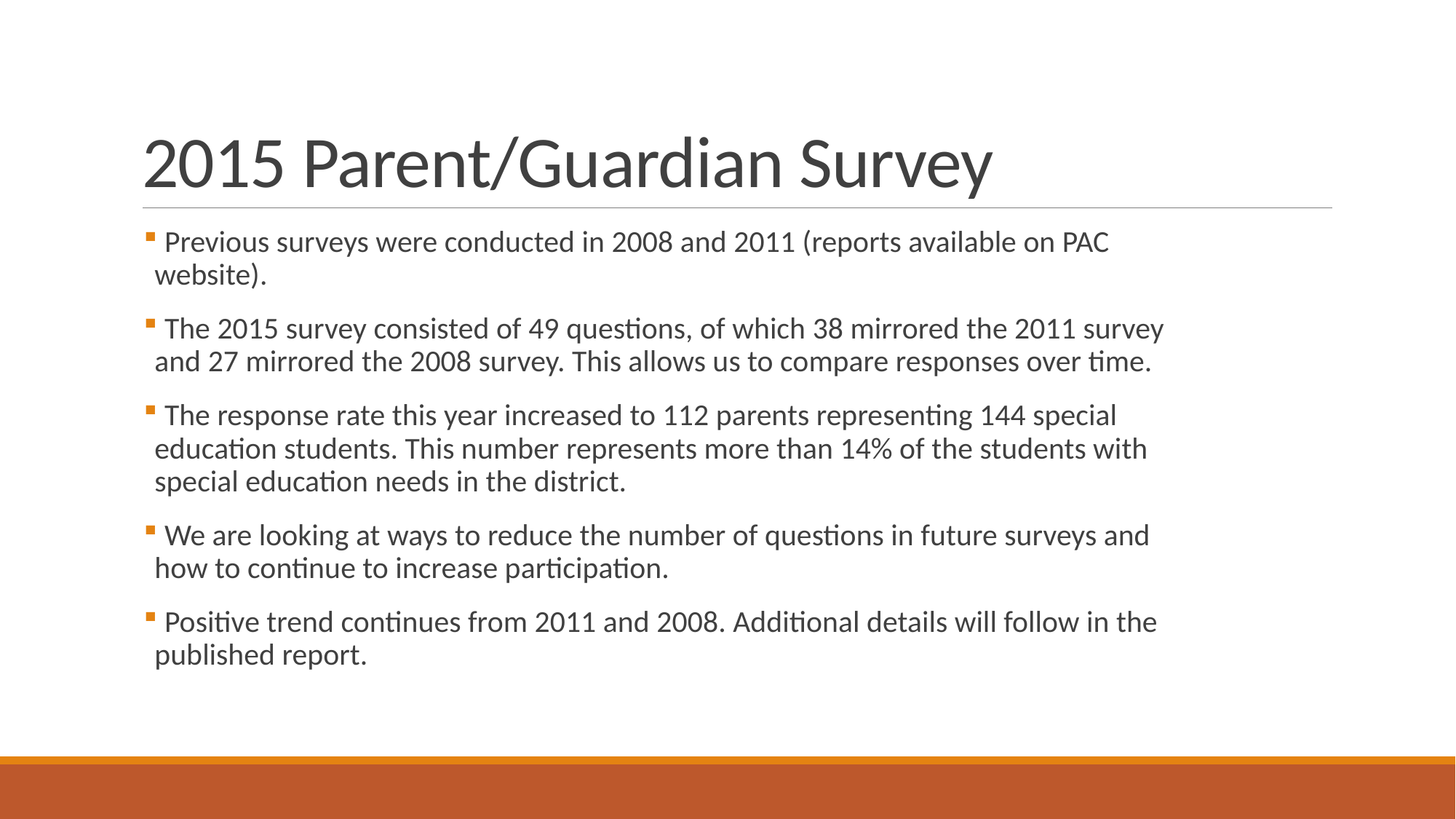

# 2015 Parent/Guardian Survey
 Previous surveys were conducted in 2008 and 2011 (reports available on PAC website).
 The 2015 survey consisted of 49 questions, of which 38 mirrored the 2011 survey and 27 mirrored the 2008 survey. This allows us to compare responses over time.
 The response rate this year increased to 112 parents representing 144 special education students. This number represents more than 14% of the students with special education needs in the district.
 We are looking at ways to reduce the number of questions in future surveys and how to continue to increase participation.
 Positive trend continues from 2011 and 2008. Additional details will follow in the published report.